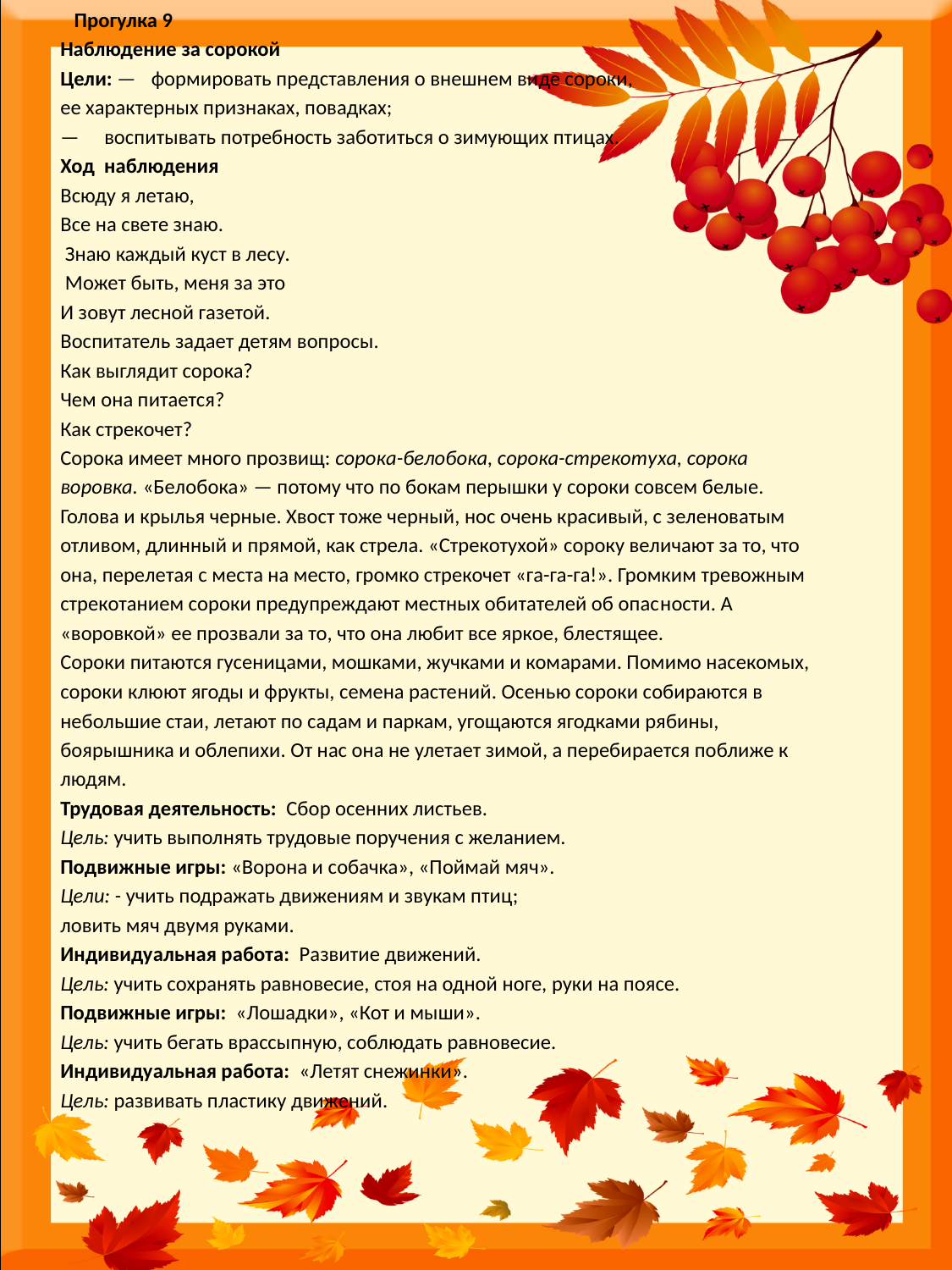

Прогулка 9
Наблюдение за сорокой
Цели: —	формировать представления о внешнем виде сороки,
ее харак­терных признаках, повадках;
—	воспитывать потребность заботиться о зимующих птицах.
Ход  наблюдения
Всюду я летаю,
Все на свете знаю.
 Знаю каждый куст в лесу.
 Может быть, меня за это
И зовут лесной газетой.
Воспитатель задает детям вопросы.
Как выглядит сорока?
Чем она питается?
Как стрекочет?
Сорока имеет много прозвищ: сорока-белобока, сорока-стрекоту­ха, сорока
воровка. «Белобока» — потому что по бокам перышки у сороки совсем белые.
Голова и крылья черные. Хвост тоже черный, нос очень красивый, с зеленоватым
отливом, длинный и прямой, как стрела. «Стрекотухой» сороку величают за то, что
она, перелетая с места на место, громко стрекочет «га-га-га!». Громким тревожным
стрекотанием сороки предупреждают местных обитателей об опас­ности. А
«воровкой» ее прозвали за то, что она любит все яркое, блестящее.
Сороки питаются гусеницами, мошками, жучками и комарами. Помимо насекомых,
сороки клюют ягоды и фрукты, семена расте­ний. Осенью сороки собираются в
небольшие стаи, летают по садам и паркам, угощаются ягодками рябины,
боярышника и облепихи. От нас она не улетает зимой, а перебирается поближе к
людям.
Трудовая деятельность:  Сбор осенних листьев.
Цель: учить выполнять трудовые поручения с желанием.
Подвижные игры: «Ворона и собачка», «Поймай мяч».
Цели: - учить подражать движениям и звукам птиц;
ловить мяч двумя руками.
Индивидуальная работа:  Развитие движений.
Цель: учить сохранять равновесие, стоя на одной ноге, руки на поясе.
Подвижные игры:  «Лошадки», «Кот и мыши».
Цель: учить бегать врассыпную, соблюдать равновесие.
Индивидуальная работа:  «Летят снежинки».
Цель: развивать пластику движений.